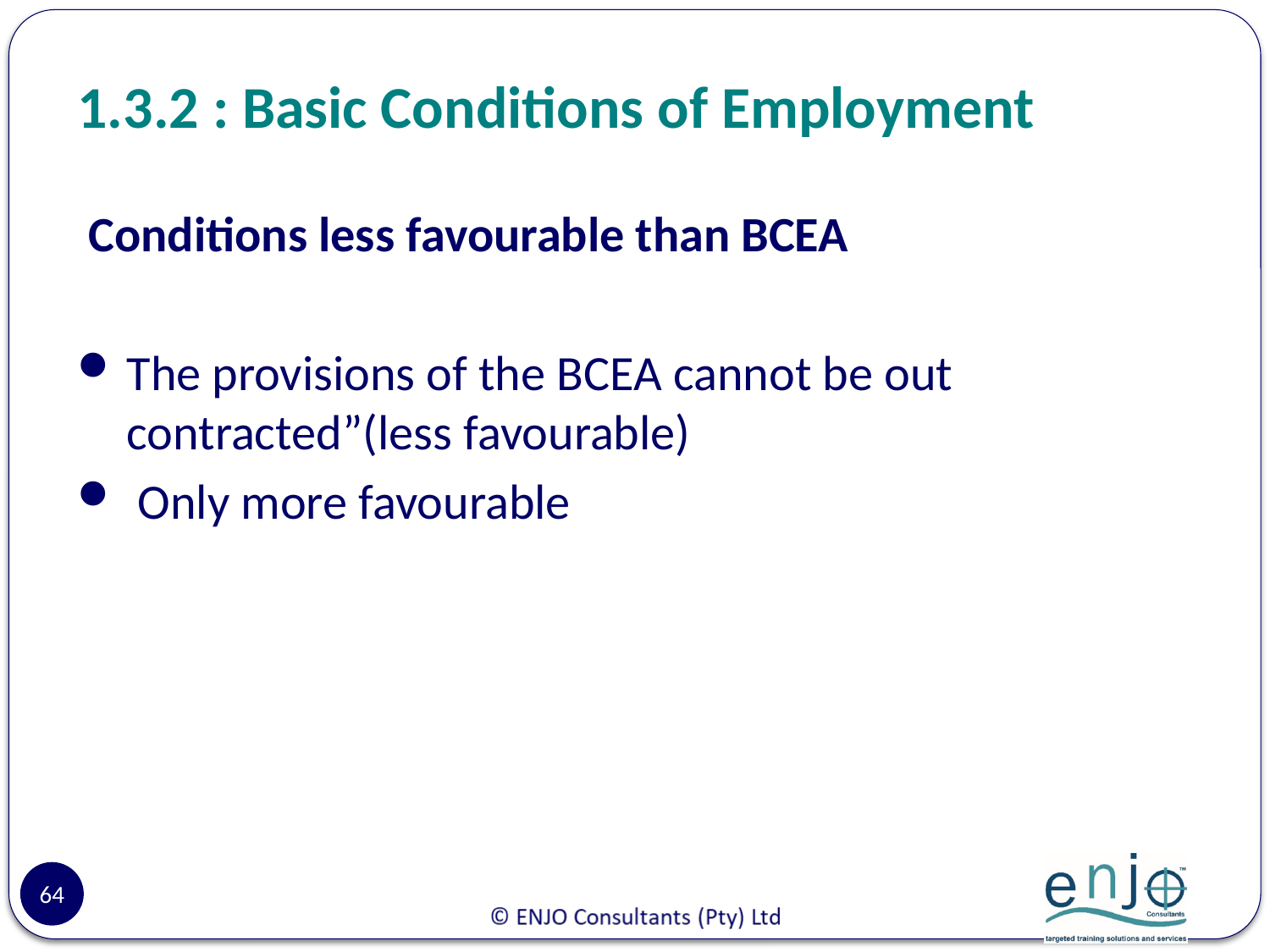

# 1.3.2 : Basic Conditions of Employment
 Conditions less favourable than BCEA

The provisions of the BCEA cannot be out contracted”(less favourable)
 Only more favourable
64